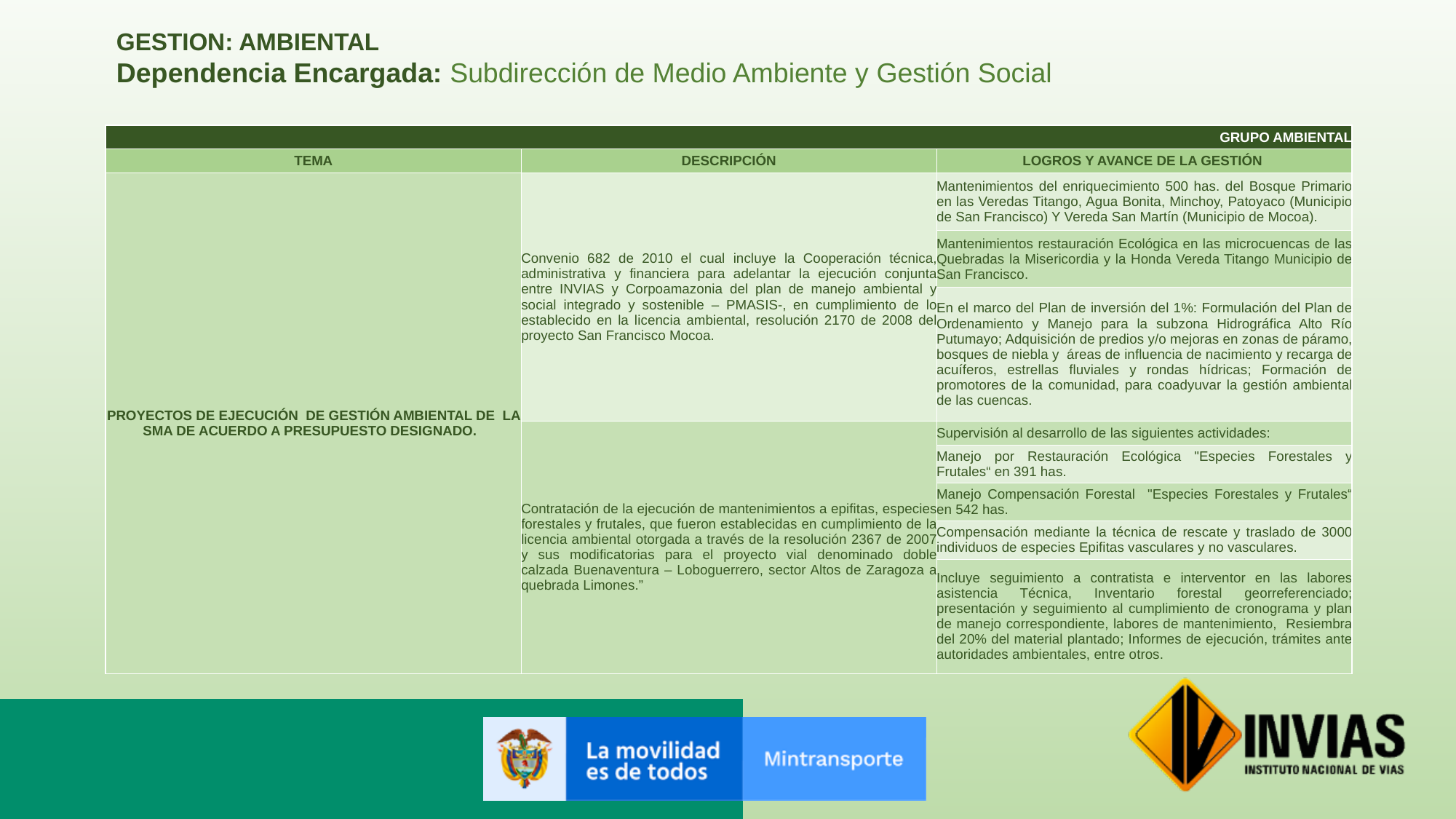

GESTION: AMBIENTAL
Dependencia Encargada: Subdirección de Medio Ambiente y Gestión Social
| GRUPO AMBIENTAL |  |  |
| --- | --- | --- |
| TEMA | DESCRIPCIÓN | LOGROS Y AVANCE DE LA GESTIÓN |
| PROYECTOS DE EJECUCIÓN DE GESTIÓN AMBIENTAL DE LA SMA DE ACUERDO A PRESUPUESTO DESIGNADO. | Convenio 682 de 2010 el cual incluye la Cooperación técnica, administrativa y financiera para adelantar la ejecución conjunta entre INVIAS y Corpoamazonia del plan de manejo ambiental y social integrado y sostenible – PMASIS-, en cumplimiento de lo establecido en la licencia ambiental, resolución 2170 de 2008 del proyecto San Francisco Mocoa. | Mantenimientos del enriquecimiento 500 has. del Bosque Primario en las Veredas Titango, Agua Bonita, Minchoy, Patoyaco (Municipio de San Francisco) Y Vereda San Martín (Municipio de Mocoa). |
|  |  | Mantenimientos restauración Ecológica en las microcuencas de las Quebradas la Misericordia y la Honda Vereda Titango Municipio de San Francisco. |
|  |  | En el marco del Plan de inversión del 1%: Formulación del Plan de Ordenamiento y Manejo para la subzona Hidrográfica Alto Río Putumayo; Adquisición de predios y/o mejoras en zonas de páramo, bosques de niebla y áreas de influencia de nacimiento y recarga de acuíferos, estrellas fluviales y rondas hídricas; Formación de promotores de la comunidad, para coadyuvar la gestión ambiental de las cuencas. |
|  | Contratación de la ejecución de mantenimientos a epifitas, especies forestales y frutales, que fueron establecidas en cumplimiento de la licencia ambiental otorgada a través de la resolución 2367 de 2007 y sus modificatorias para el proyecto vial denominado doble calzada Buenaventura – Loboguerrero, sector Altos de Zaragoza a quebrada Limones.” | Supervisión al desarrollo de las siguientes actividades: |
|  |  | Manejo por Restauración Ecológica "Especies Forestales y Frutales“ en 391 has. |
|  |  | Manejo Compensación Forestal "Especies Forestales y Frutales“ en 542 has. |
|  |  | Compensación mediante la técnica de rescate y traslado de 3000 individuos de especies Epifitas vasculares y no vasculares. |
|  |  | Incluye seguimiento a contratista e interventor en las labores asistencia Técnica, Inventario forestal georreferenciado; presentación y seguimiento al cumplimiento de cronograma y plan de manejo correspondiente, labores de mantenimiento, Resiembra del 20% del material plantado; Informes de ejecución, trámites ante autoridades ambientales, entre otros. |